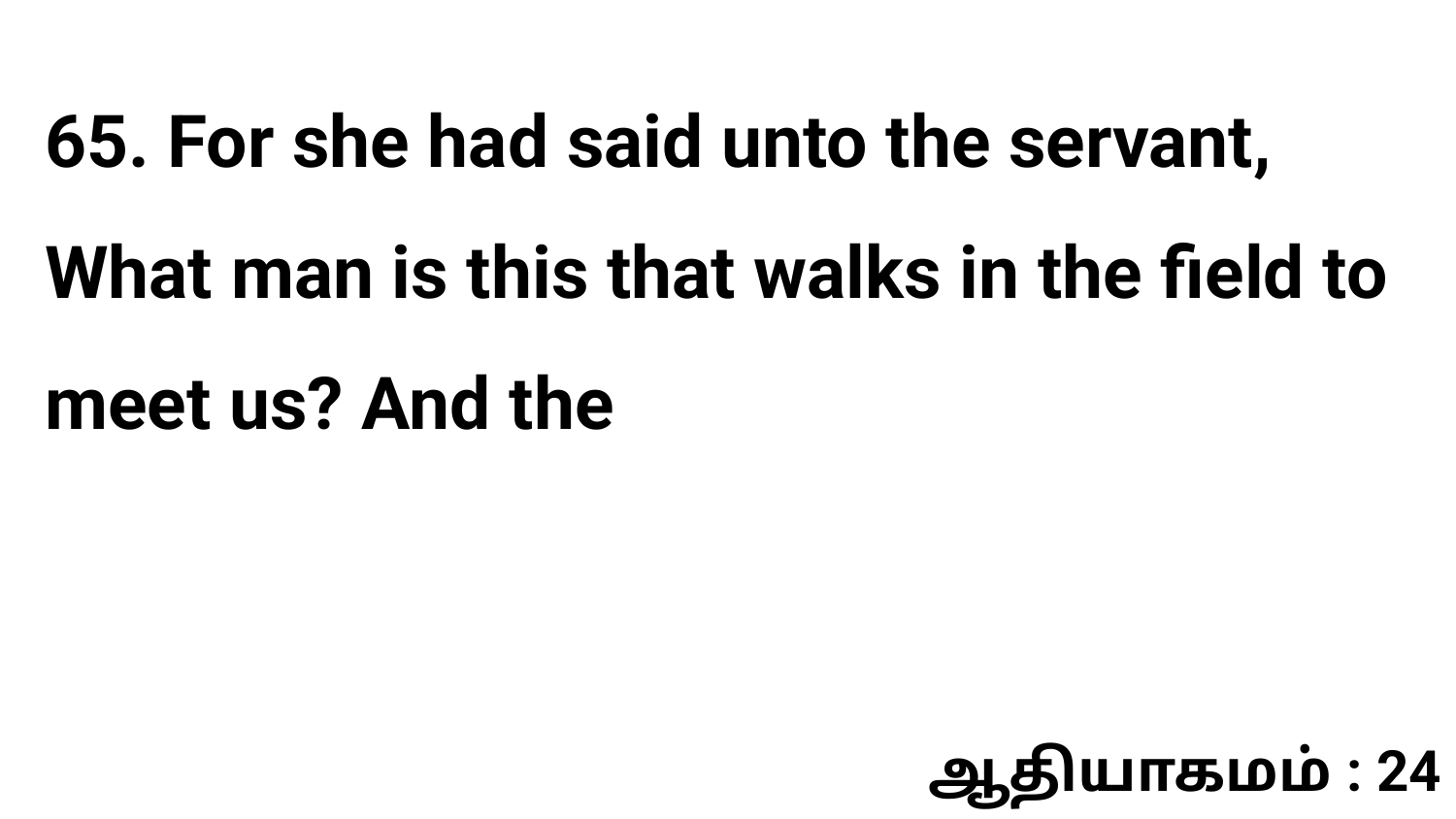

65. For she had said unto the servant, What man is this that walks in the field to meet us? And the
ஆதியாகமம் : 24